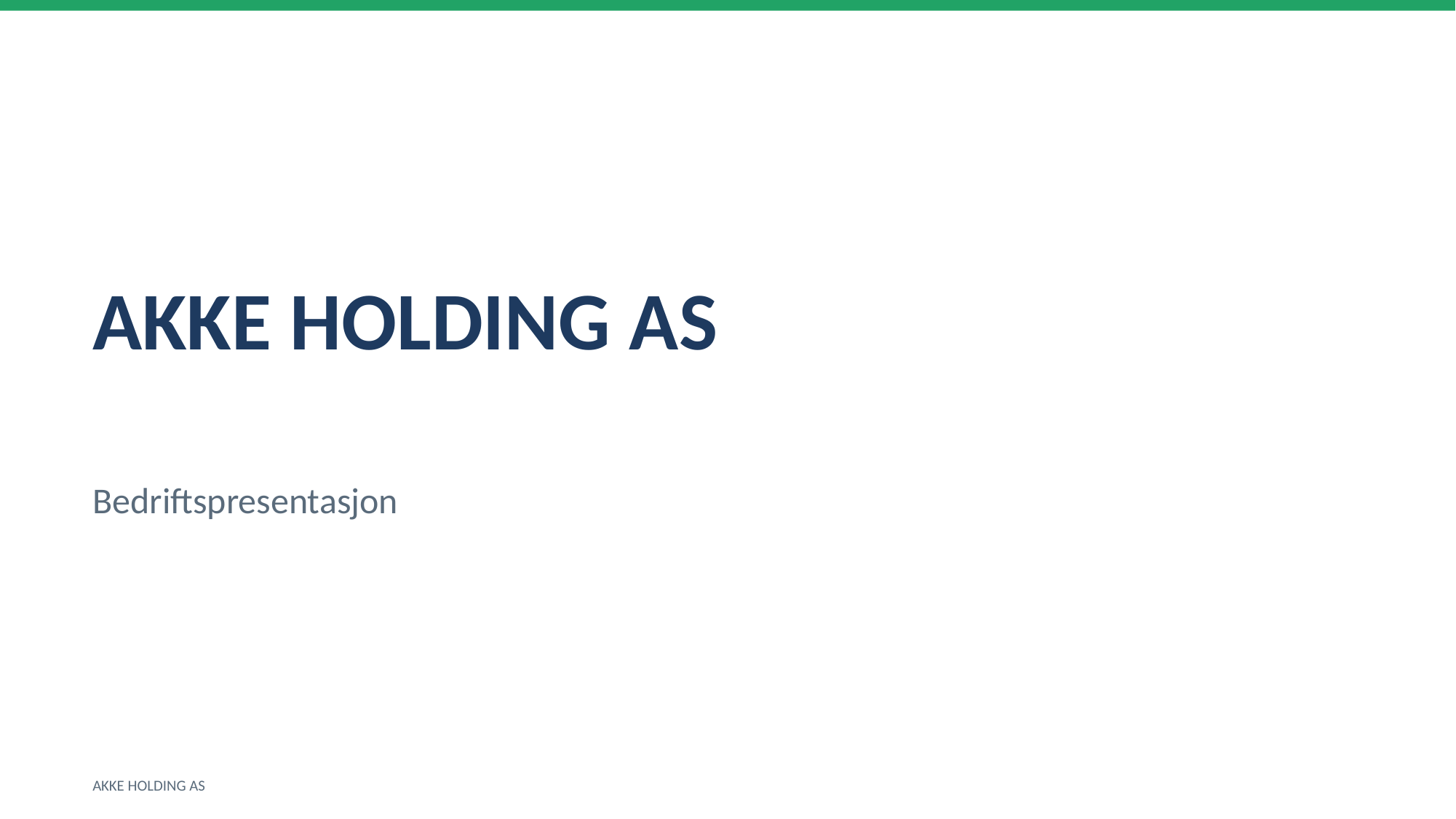

AKKE HOLDING AS
Bedriftspresentasjon
AKKE HOLDING AS